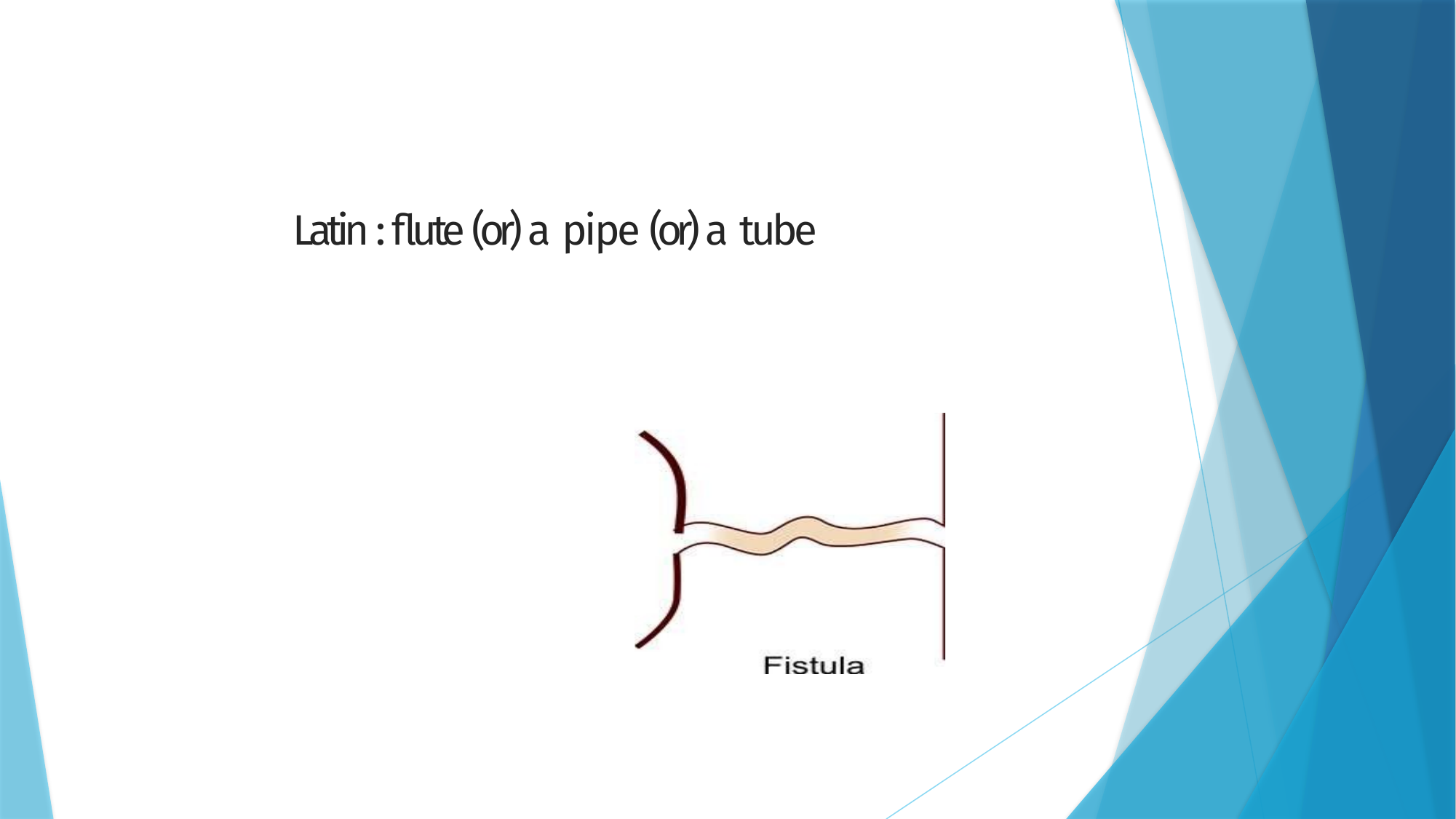

# Latin : flute (or) a pipe (or) a tube
.